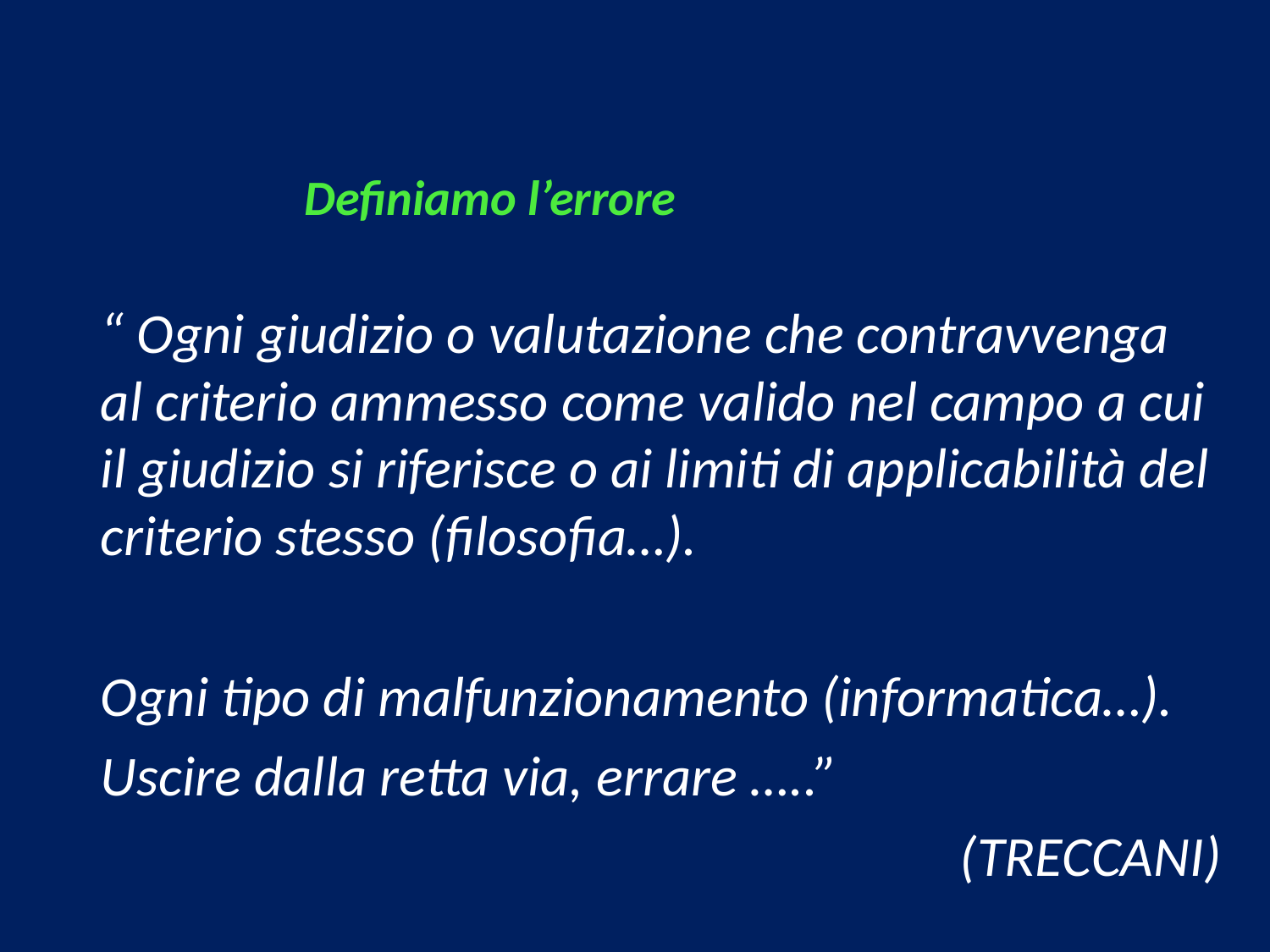

# Definiamo l’errore
“ Ogni giudizio o valutazione che contravvenga al criterio ammesso come valido nel campo a cui il giudizio si riferisce o ai limiti di applicabilità del criterio stesso (filosofia…).

Ogni tipo di malfunzionamento (informatica…).
Uscire dalla retta via, errare …..”
(TRECCANI)